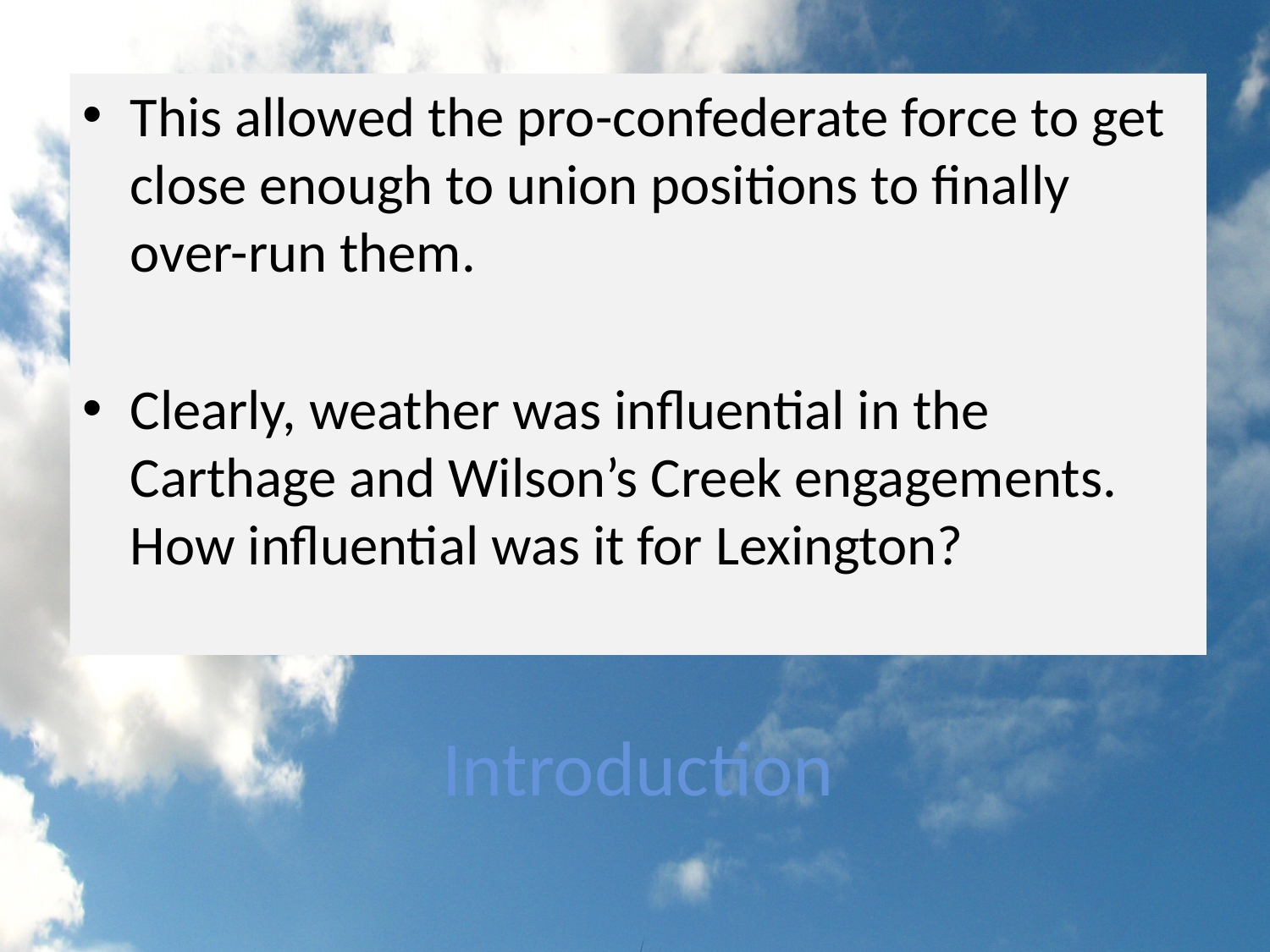

This allowed the pro-confederate force to get close enough to union positions to finally over-run them.

Clearly, weather was influential in the Carthage and Wilson’s Creek engagements. How influential was it for Lexington?
# Introduction